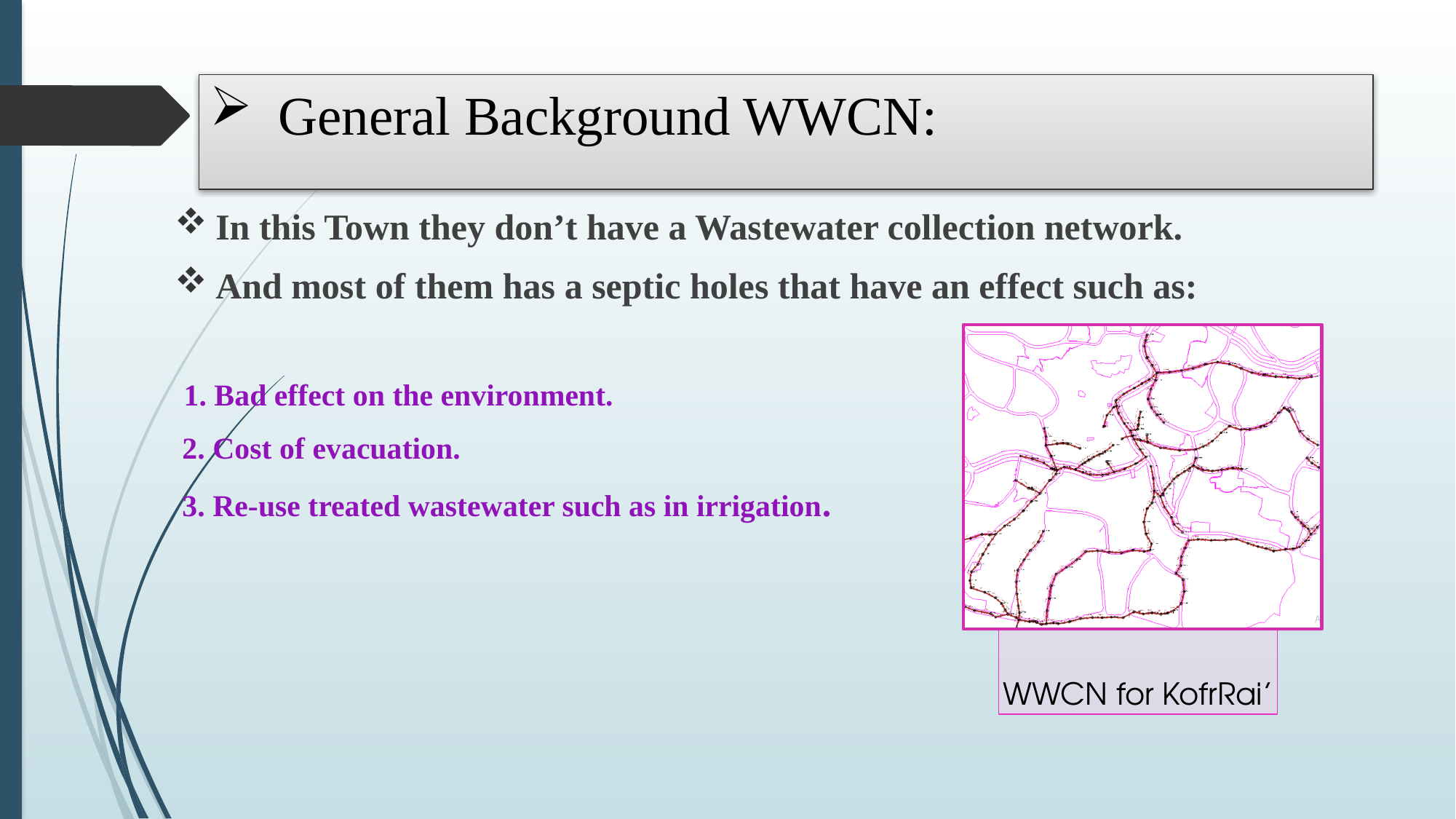

# General Background WWCN:
In this Town they don’t have a Wastewater collection network.
And most of them has a septic holes that have an effect such as:

 1. Bad effect on the environment.
 2. Cost of evacuation.
 3. Re-use treated wastewater such as in irrigation.

WWCN for KofrRai’